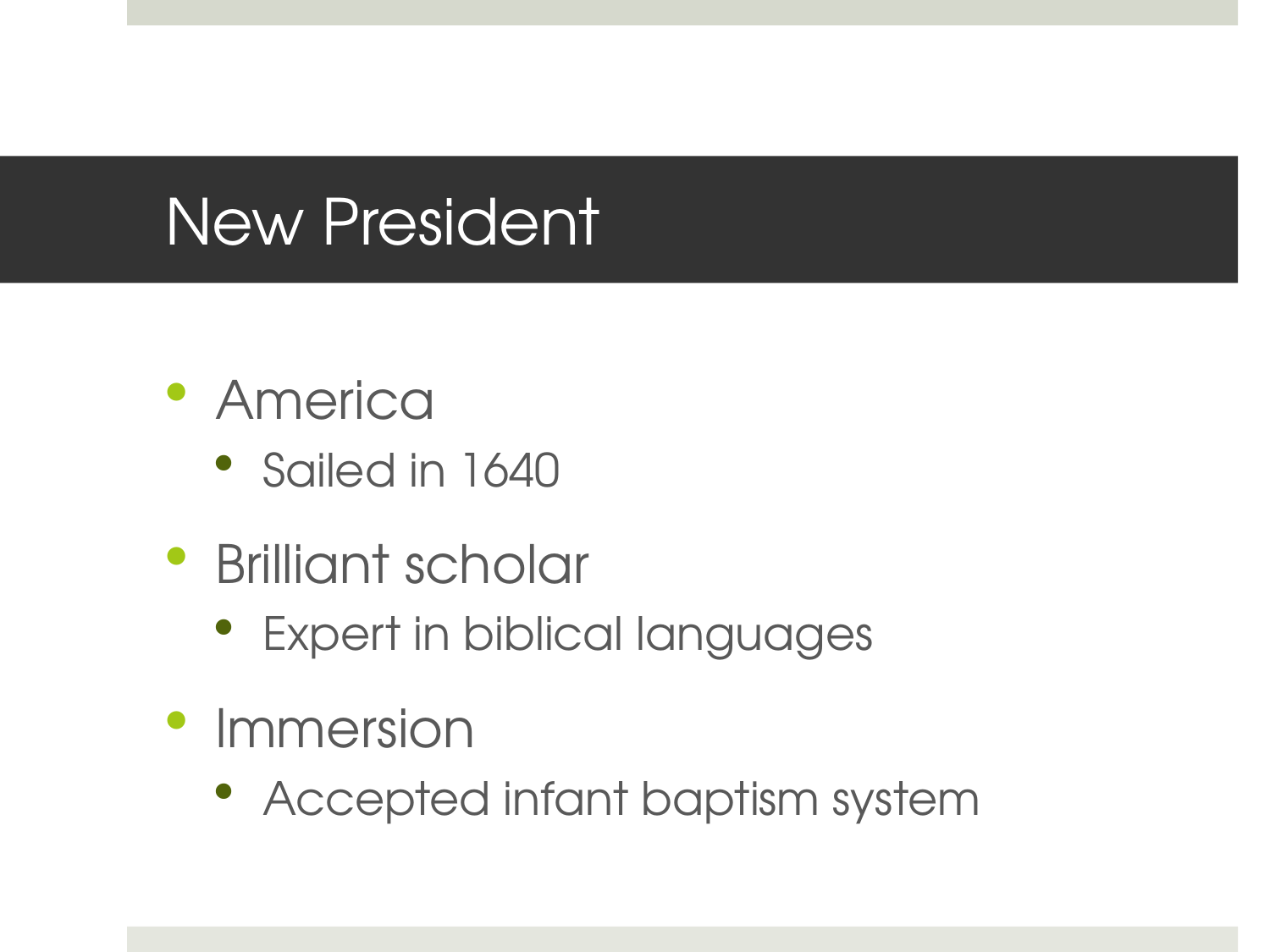

# New President
America
Sailed in 1640
Brilliant scholar
Expert in biblical languages
Immersion
Accepted infant baptism system